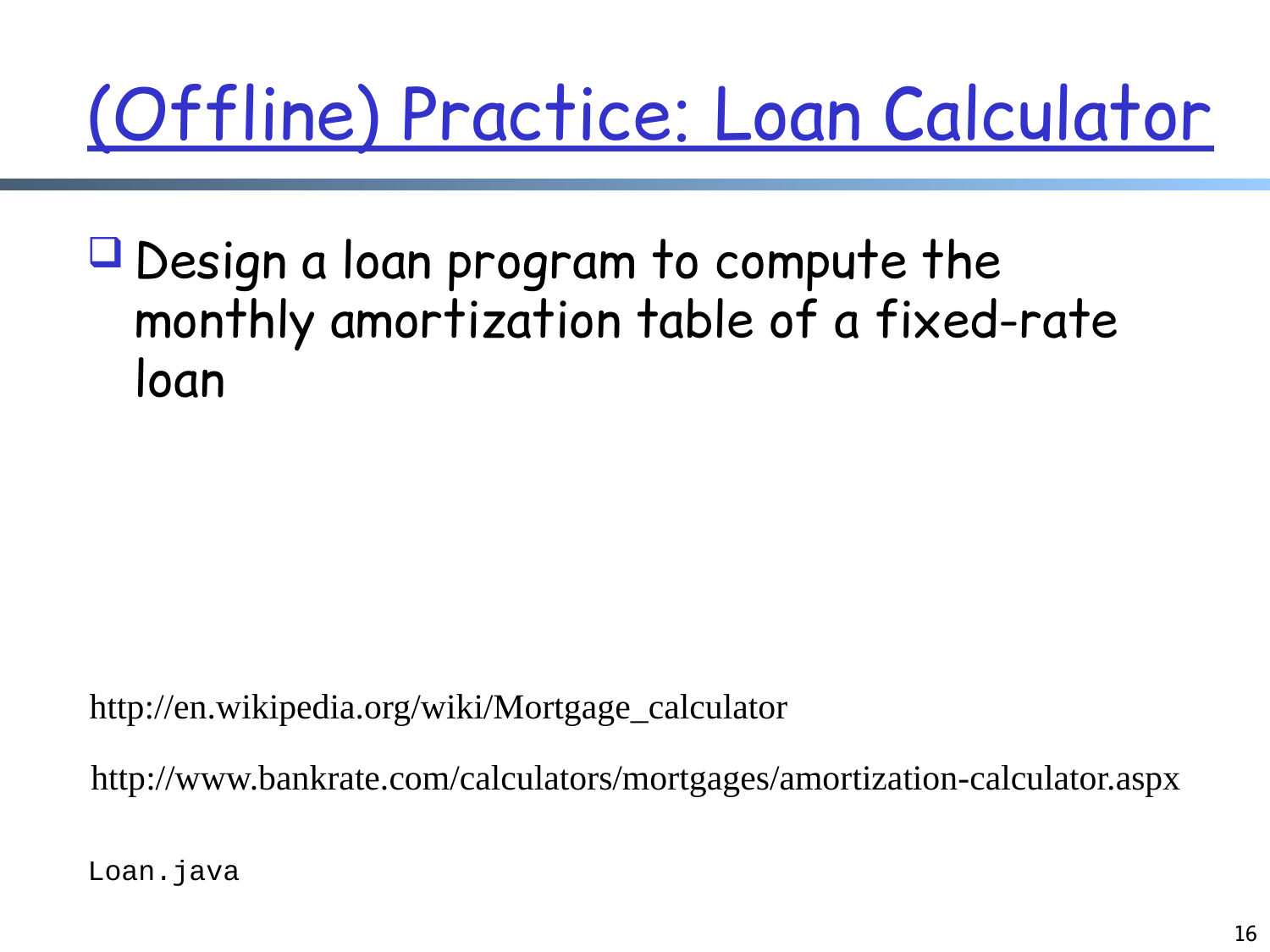

# (Offline) Practice: Loan Calculator
Design a loan program to compute the monthly amortization table of a fixed-rate loan
http://en.wikipedia.org/wiki/Mortgage_calculator
http://www.bankrate.com/calculators/mortgages/amortization-calculator.aspx
Loan.java
16